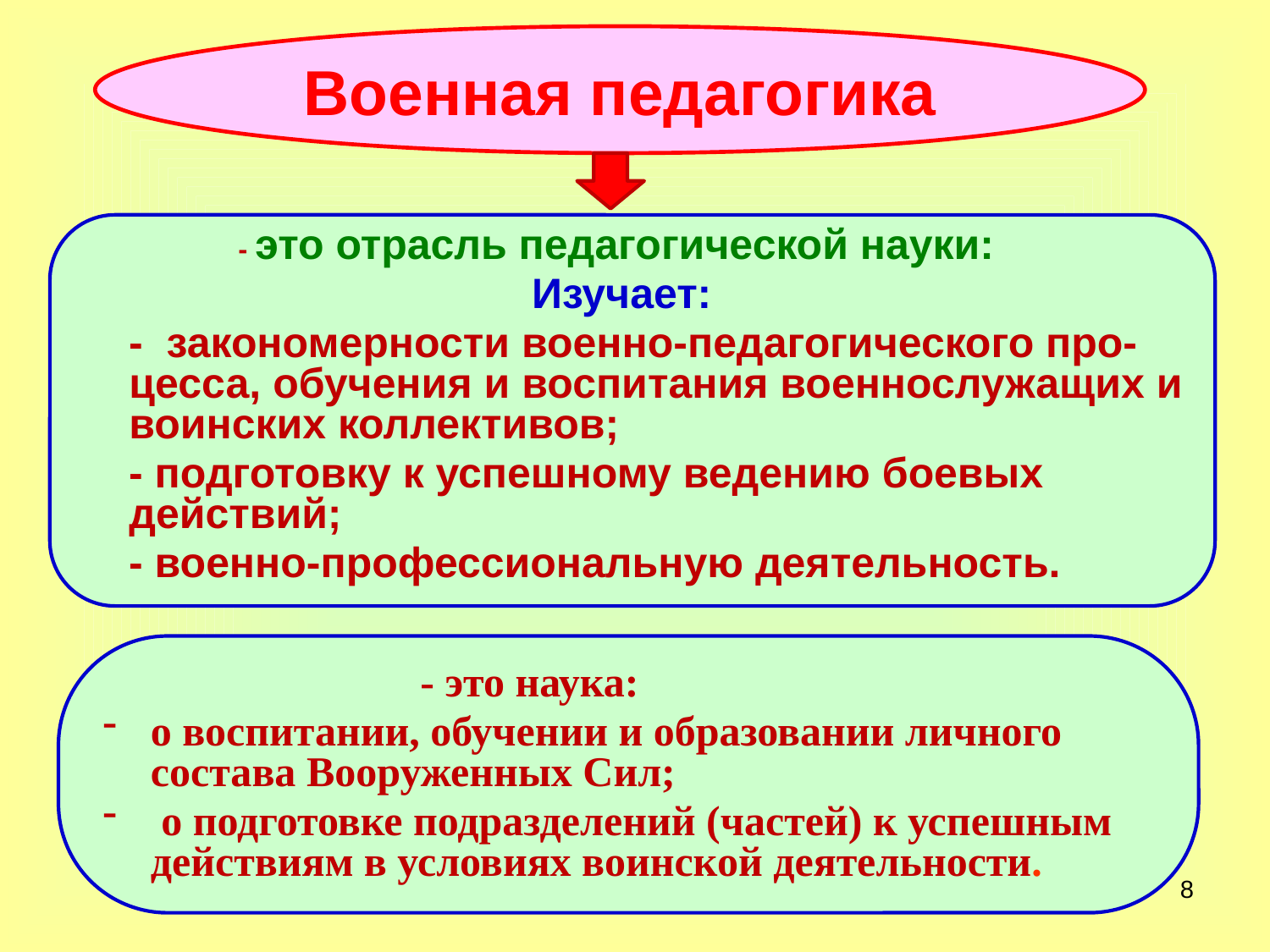

Военная педагогика

                    - это отрасль педагогической науки:
                                      Изучает:
    -  закономерности военно-педагогического про- цесса, обучения и воспитания военнослужащих и воинских коллективов;
    - подготовку к успешному ведению боевых действий;
    - военно-профессиональную деятельность.

                              - это наука:
о воспитании, обучении и образовании личного состава Вооруженных Сил;
 о подготовке подразделений (частей) к успешным действиям в условиях воинской деятельности.
8